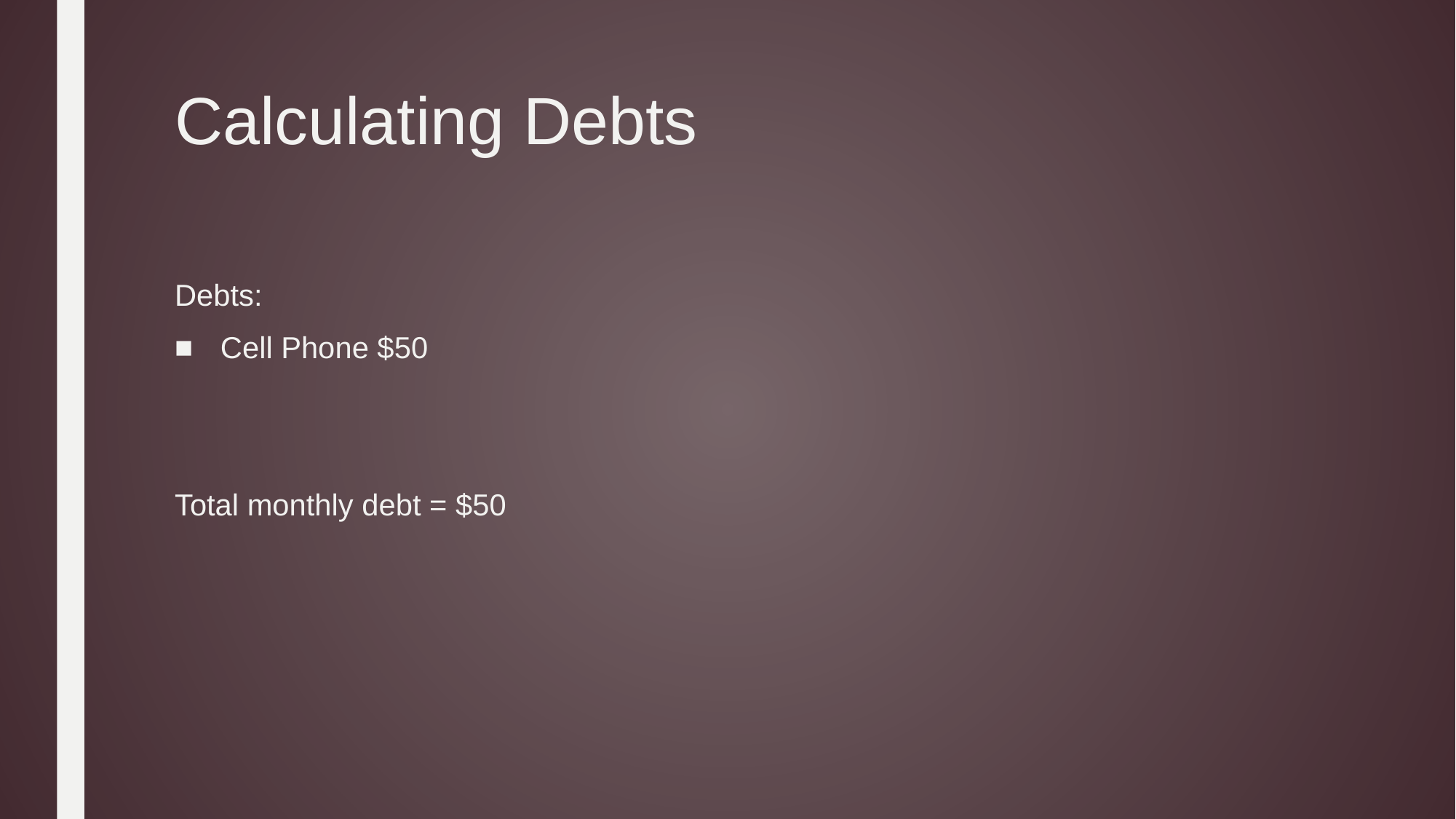

# Calculating Debts
Debts:
Cell Phone $50

Total monthly debt = $50